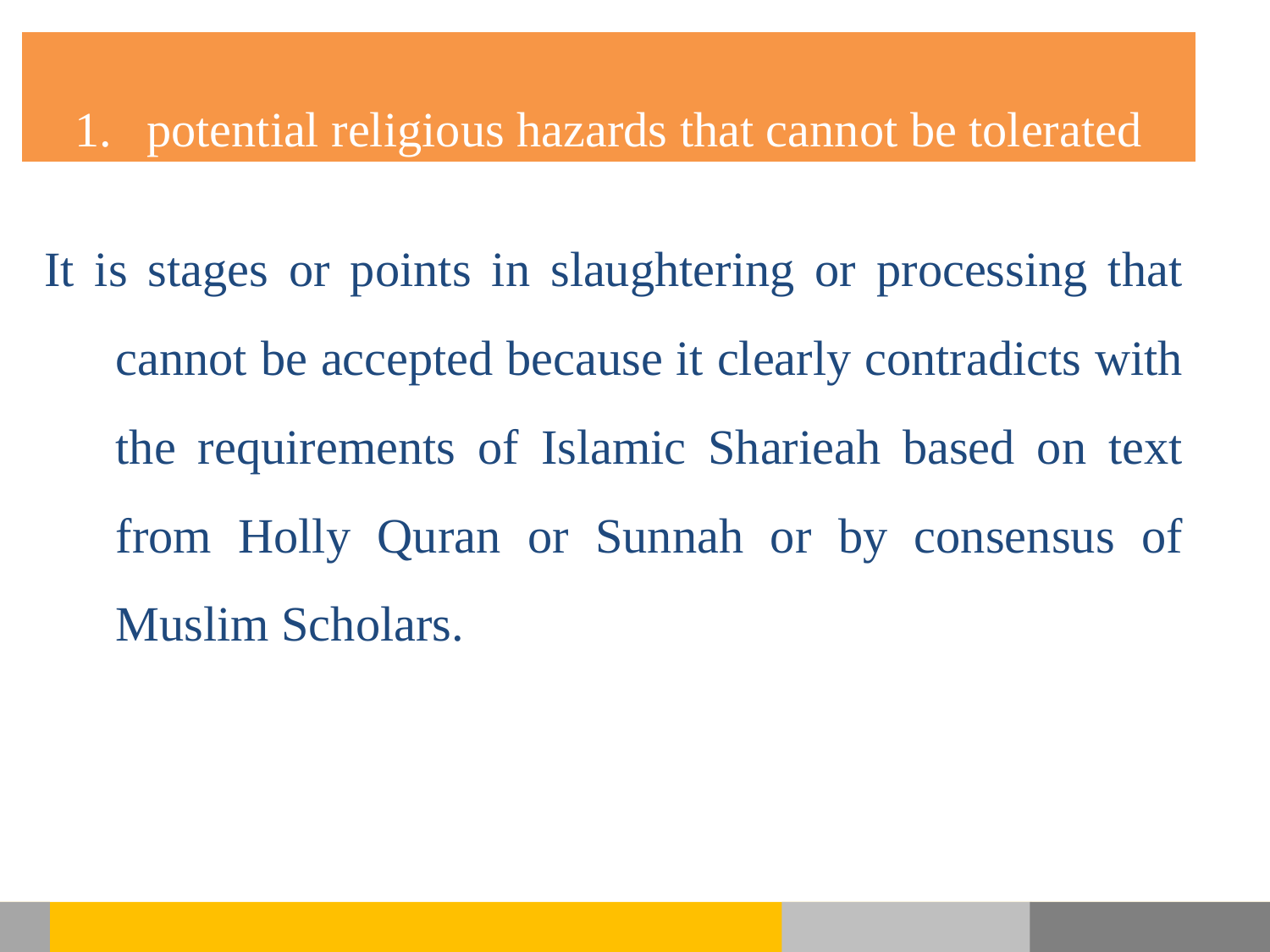

potential religious hazards that cannot be tolerated
It is stages or points in slaughtering or processing that cannot be accepted because it clearly contradicts with the requirements of Islamic Sharieah based on text from Holly Quran or Sunnah or by consensus of Muslim Scholars.